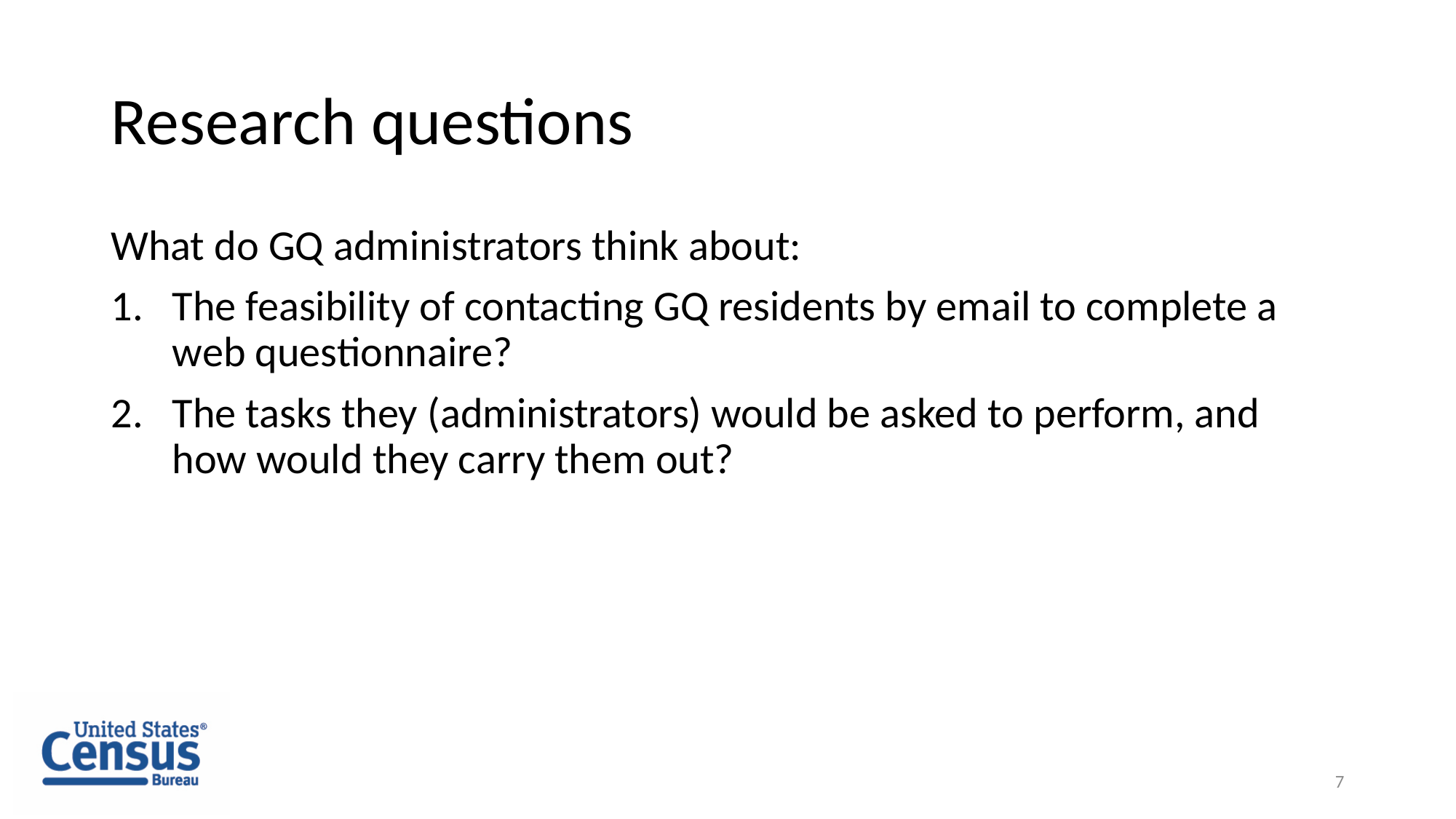

# Research questions
What do GQ administrators think about:
The feasibility of contacting GQ residents by email to complete a web questionnaire?
The tasks they (administrators) would be asked to perform, and how would they carry them out?
7